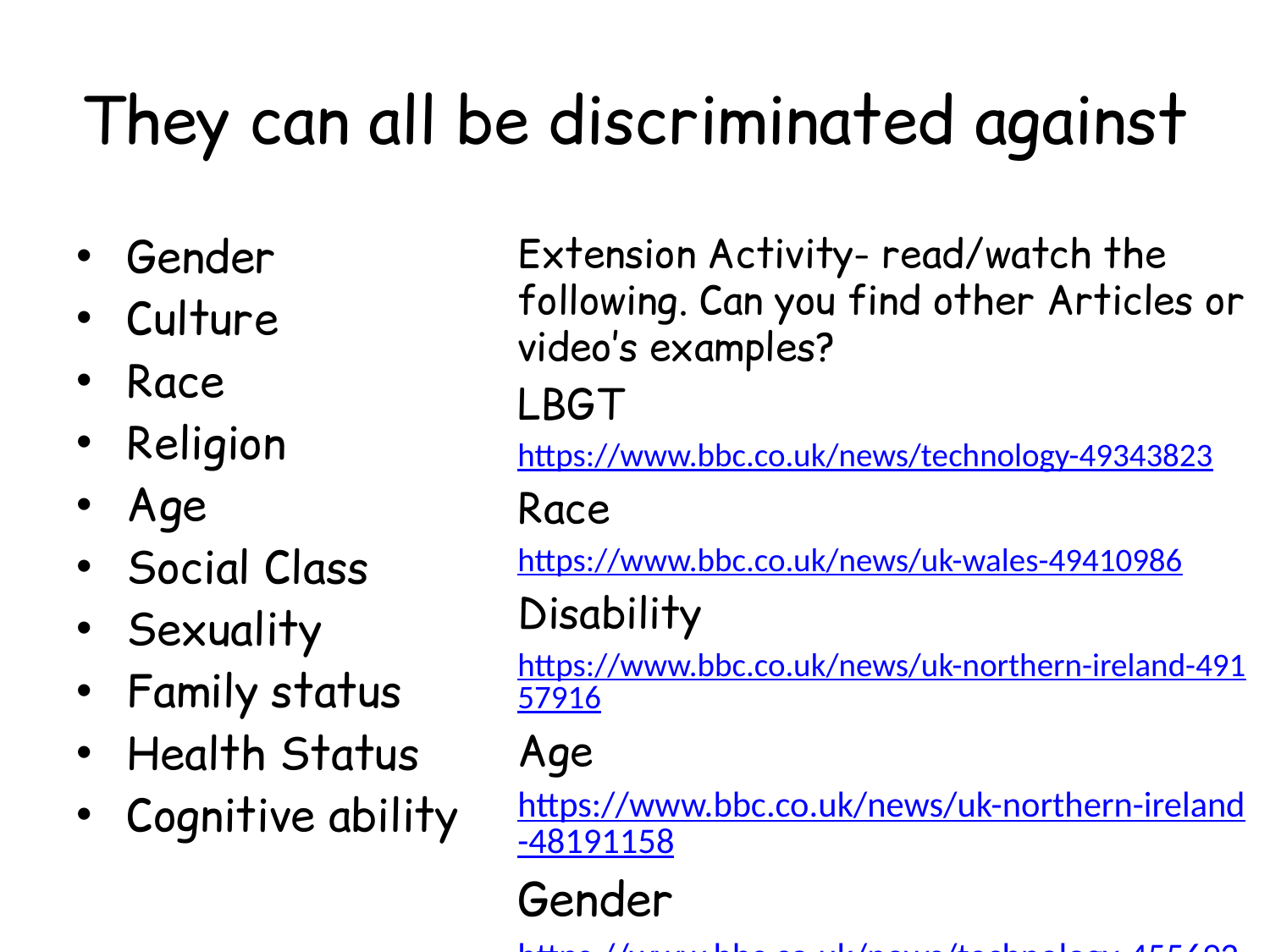

# They can all be discriminated against
Gender
Culture
Race
Religion
Age
Social Class
Sexuality
Family status
Health Status
Cognitive ability
Extension Activity- read/watch the following. Can you find other Articles or video’s examples?
LBGT
https://www.bbc.co.uk/news/technology-49343823
Race
https://www.bbc.co.uk/news/uk-wales-49410986
Disability
https://www.bbc.co.uk/news/uk-northern-ireland-49157916
Age
https://www.bbc.co.uk/news/uk-northern-ireland-48191158
Gender
https://www.bbc.co.uk/news/technology-45569227